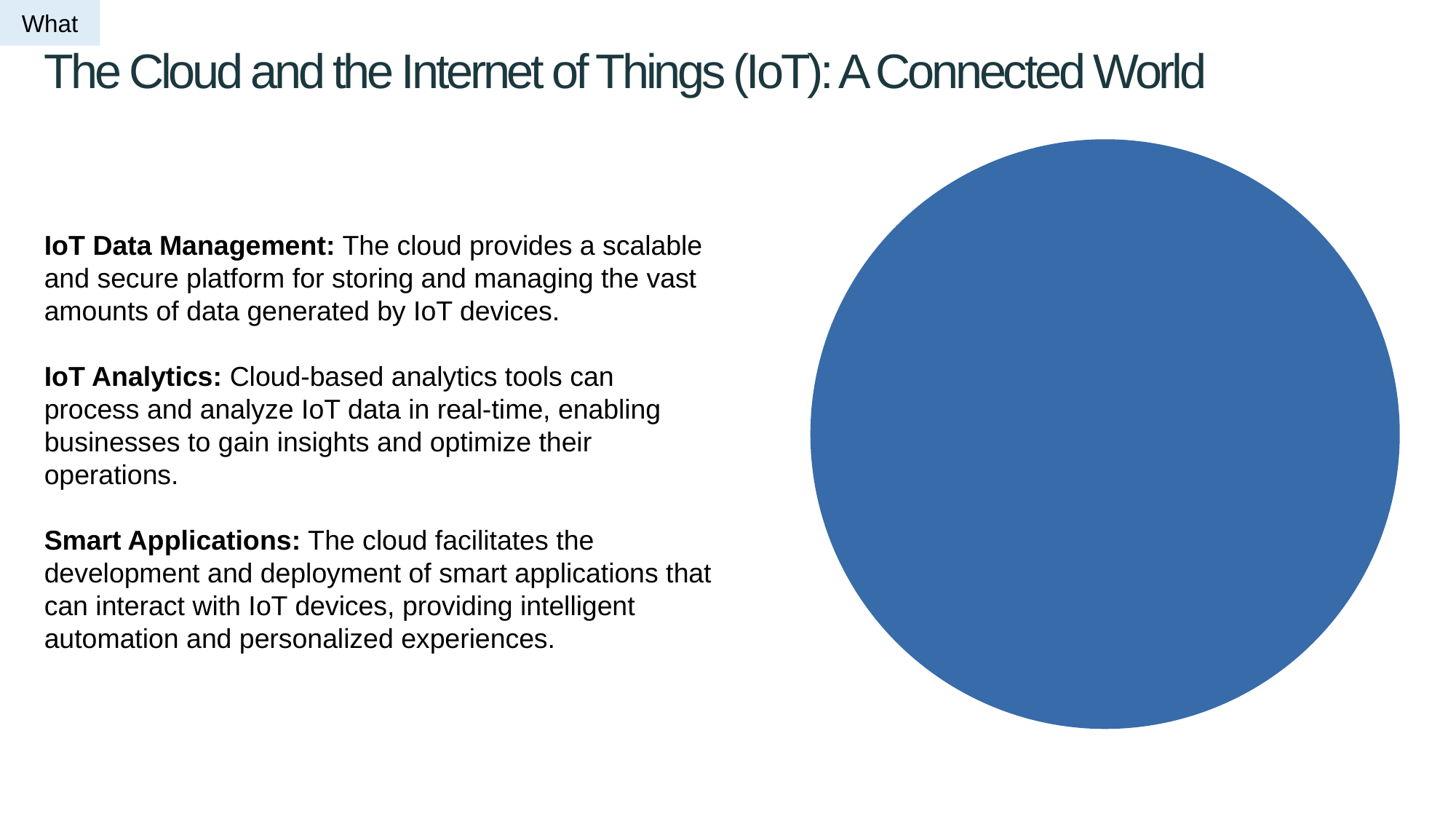

What
The Cloud and the Internet of Things (IoT): A Connected World

IoT Data Management: The cloud provides a scalable and secure platform for storing and managing the vast amounts of data generated by IoT devices.

IoT Analytics: Cloud-based analytics tools can process and analyze IoT data in real-time, enabling businesses to gain insights and optimize their operations.

Smart Applications: The cloud facilitates the development and deployment of smart applications that can interact with IoT devices, providing intelligent automation and personalized experiences.